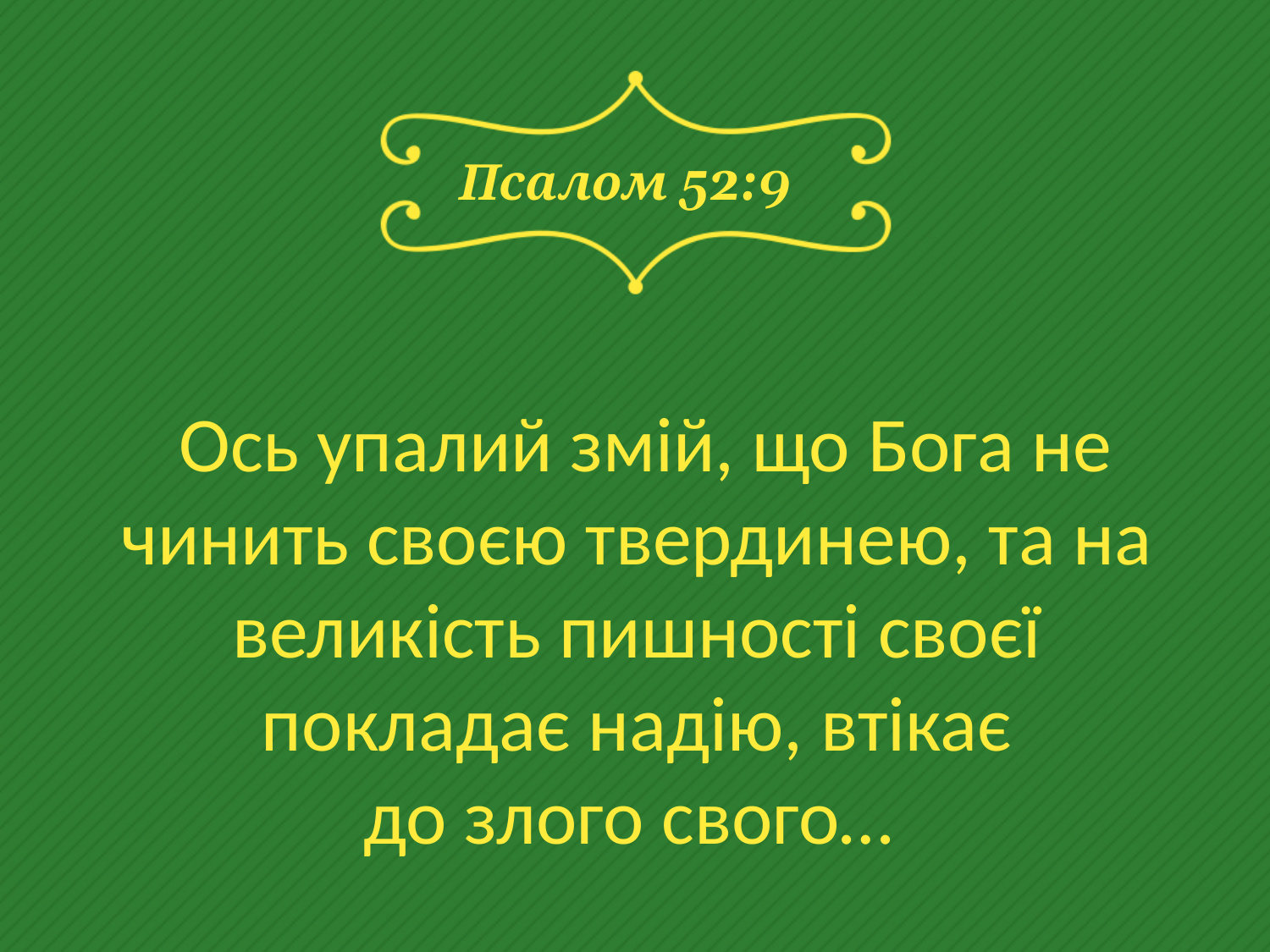

# Псалом 52:9

 Ось упалий змій, що Бога не чинить своєю твердинею, та на великість пишності своєї покладає надію, втікає
до злого свого…